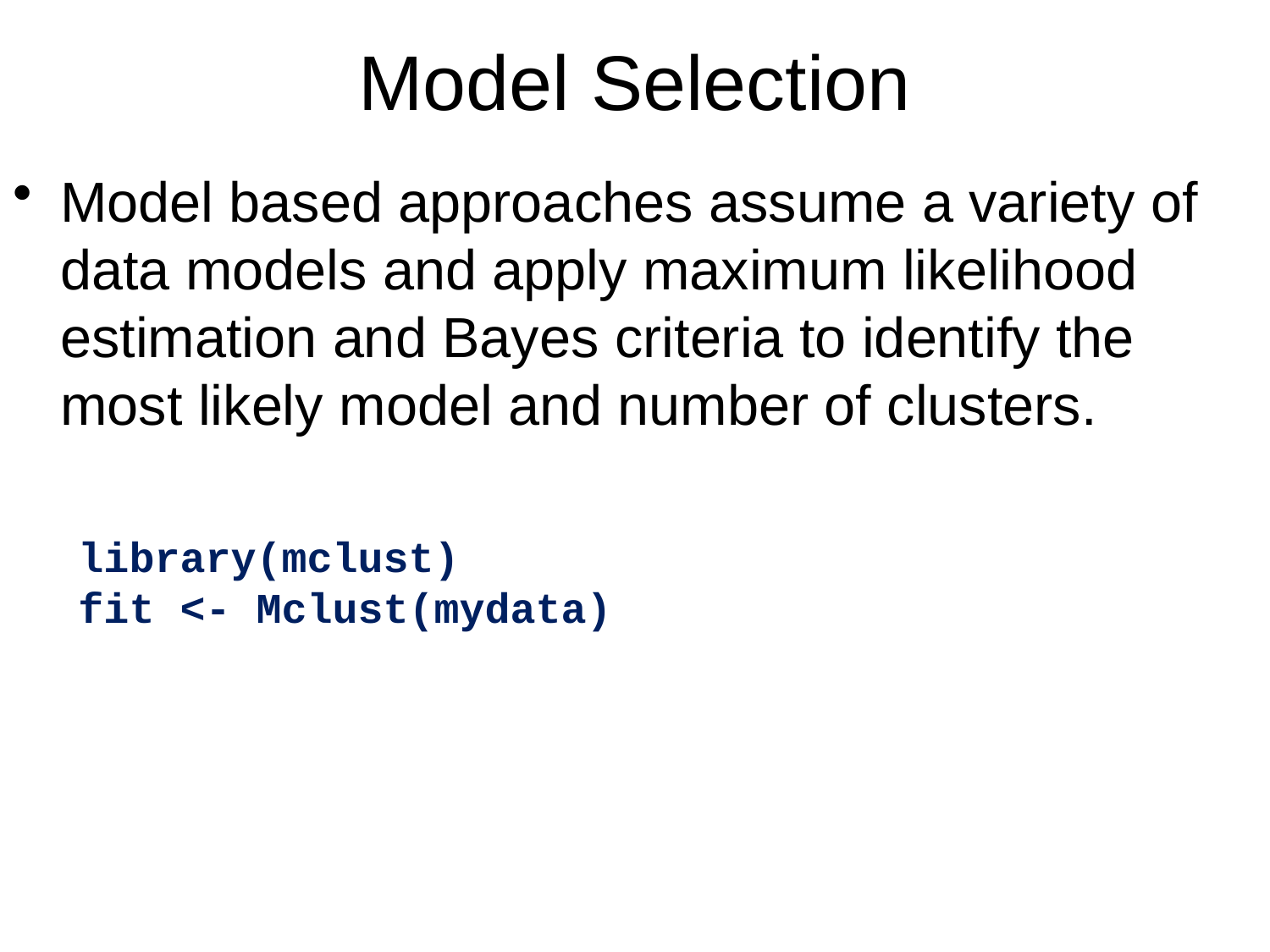

# Model Selection
Model based approaches assume a variety of data models and apply maximum likelihood estimation and Bayes criteria to identify the most likely model and number of clusters.
library(mclust)
fit <- Mclust(mydata)
33